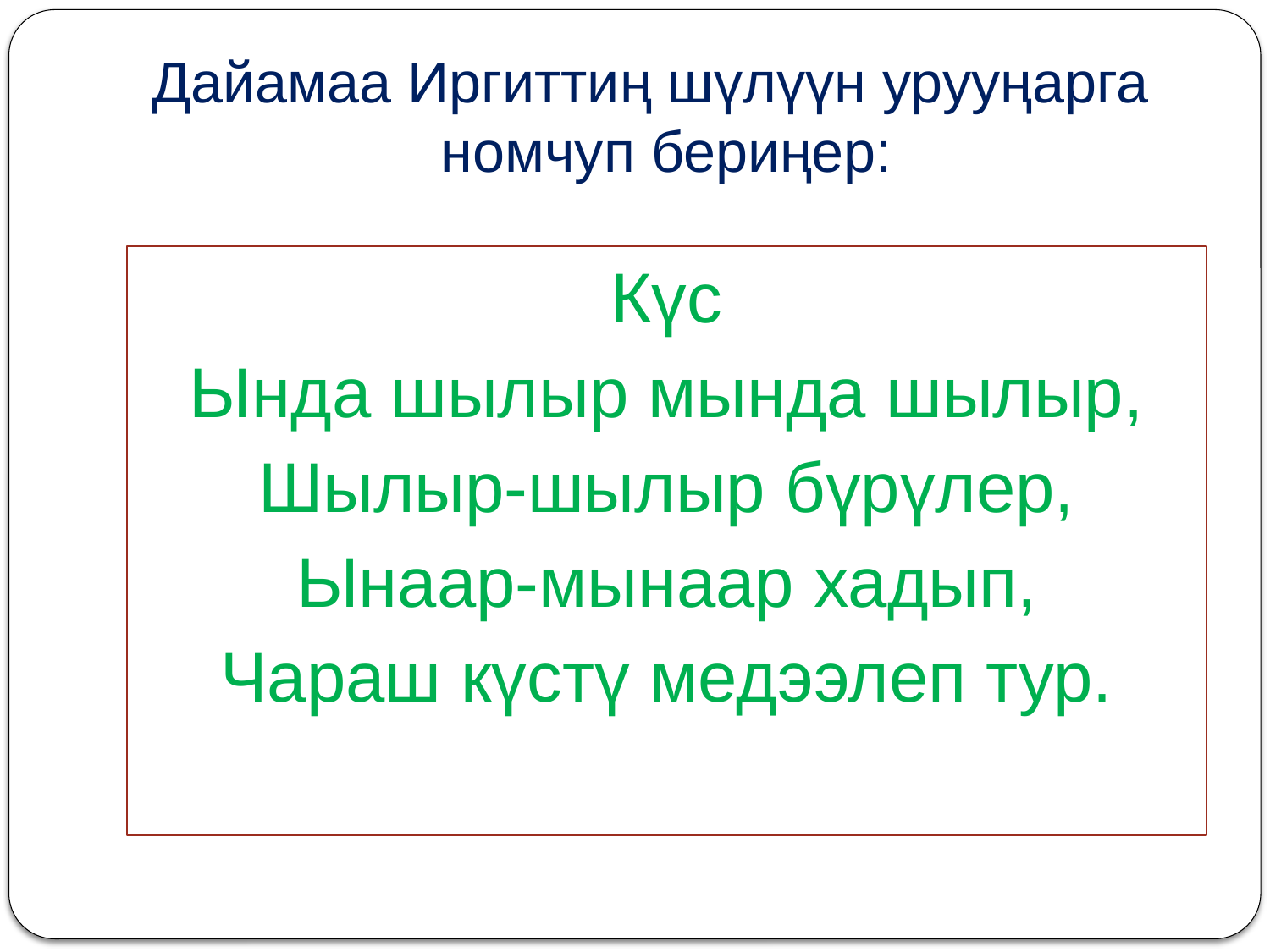

# Дайамаа Иргиттиң шүлүүн урууңарга   номчуп бериңер:
Күс
Ында шылыр мында шылыр,
Шылыр-шылыр бүрүлер,
Ынаар-мынаар хадып,
Чараш күстү медээлеп тур.